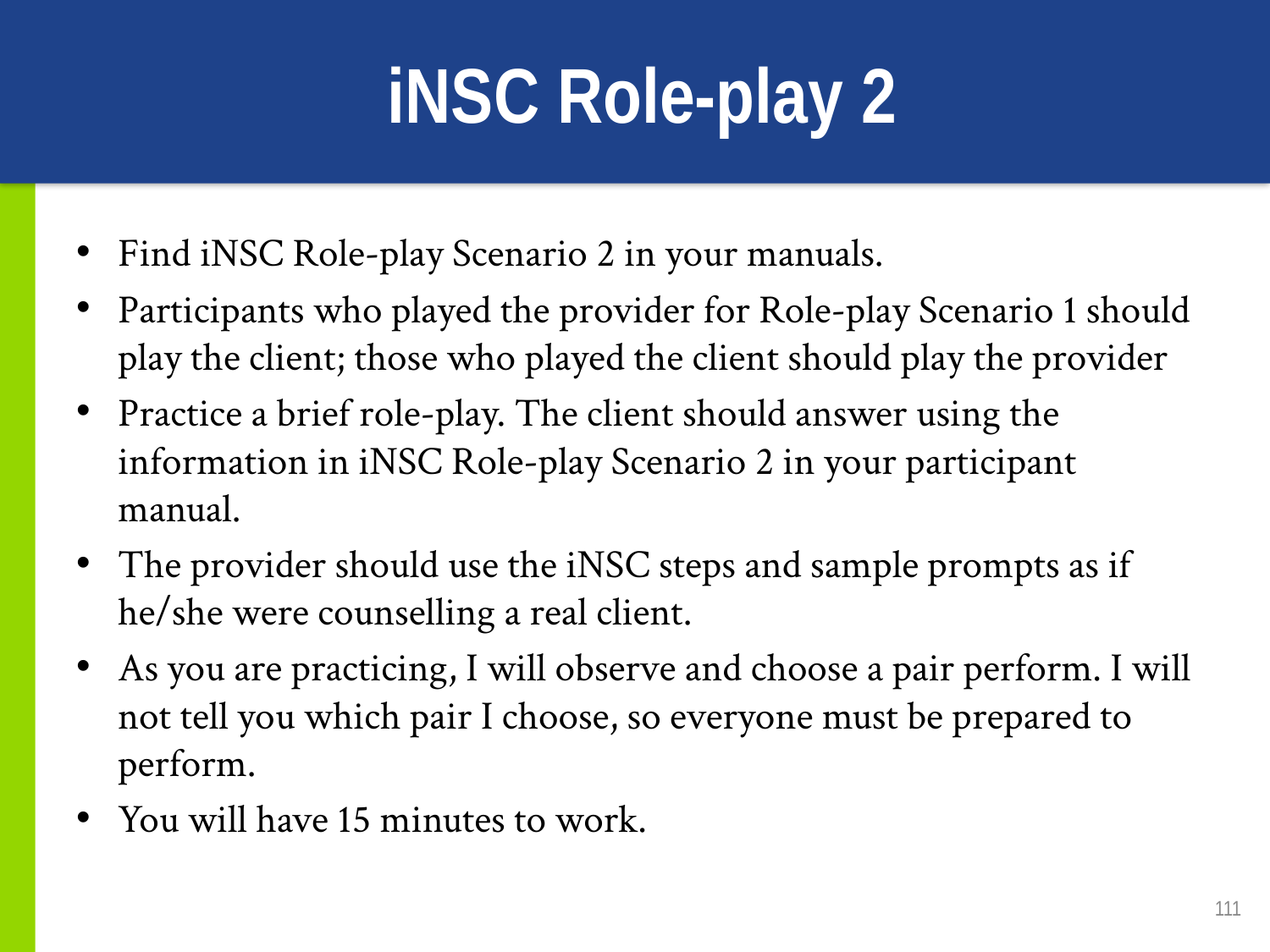

# iNSC Role-play 2
Find iNSC Role-play Scenario 2 in your manuals.
Participants who played the provider for Role-play Scenario 1 should play the client; those who played the client should play the provider
Practice a brief role-play. The client should answer using the information in iNSC Role-play Scenario 2 in your participant manual.
The provider should use the iNSC steps and sample prompts as if he/she were counselling a real client.
As you are practicing, I will observe and choose a pair perform. I will not tell you which pair I choose, so everyone must be prepared to perform.
You will have 15 minutes to work.

111